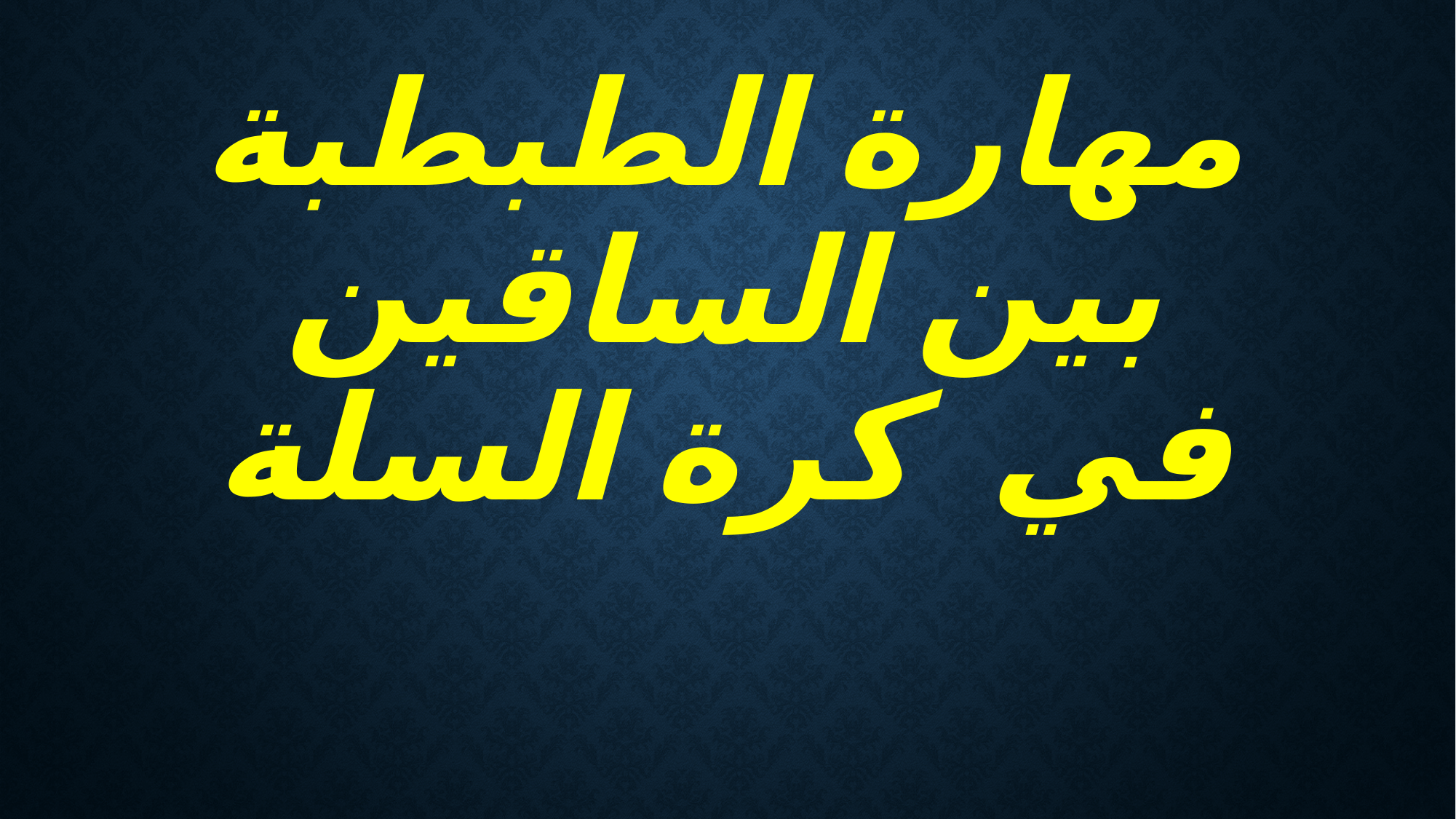

# مهارة الطبطبة بين الساقين في  كرة السلة